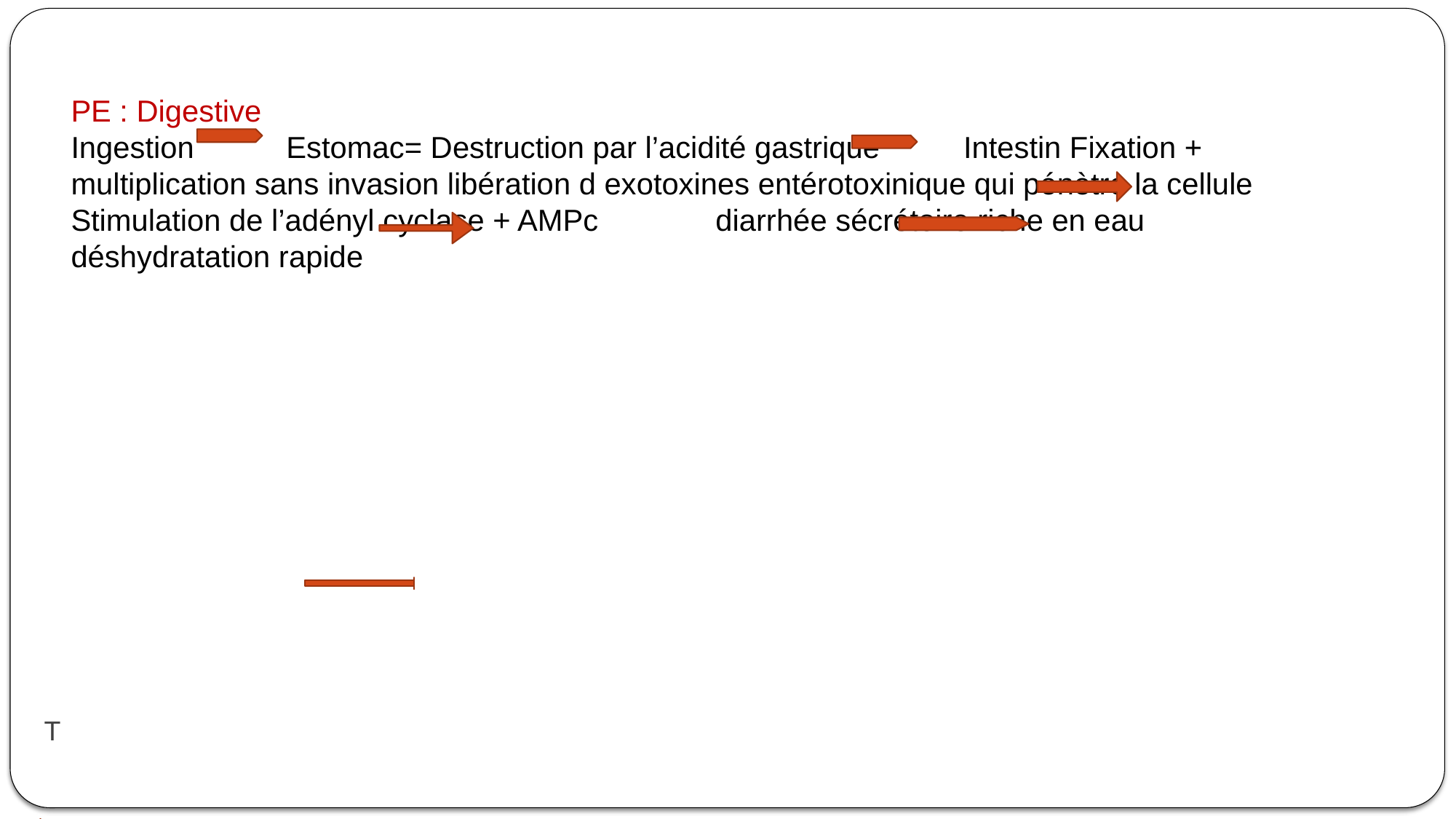

# PE : Digestive Ingestion           Estomac= Destruction par l’acidité gastrique          Intestin Fixation + multiplication sans invasion libération d exotoxines entérotoxinique qui pénètre la cellule                Stimulation de l’adényl cyclase + AMPc              diarrhée sécrétoire riche en eau                   déshydratation rapide

T